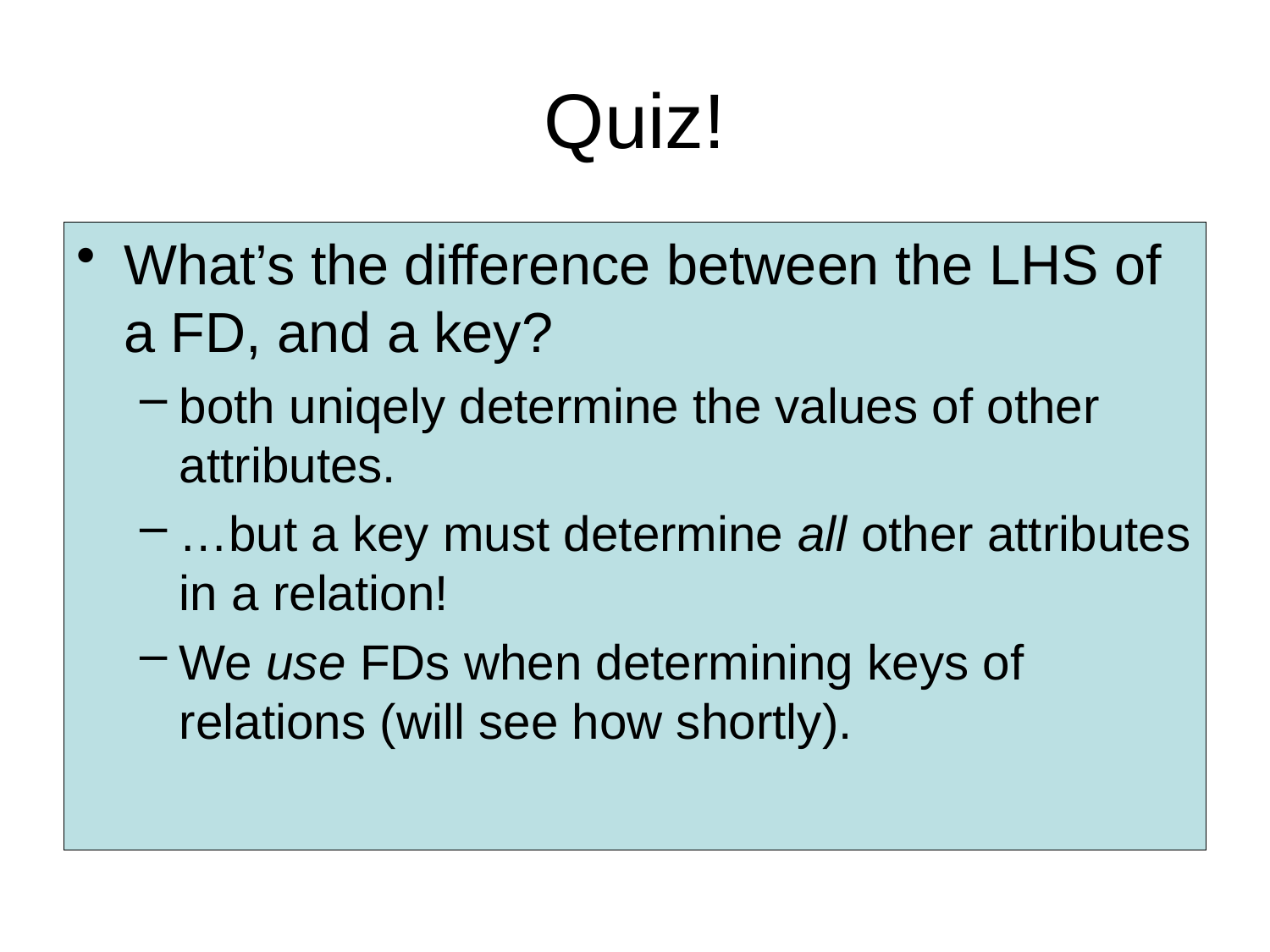

# Quiz!
What’s the difference between the LHS of a FD, and a key?
both uniqely determine the values of other attributes.
…but a key must determine all other attributes in a relation!
We use FDs when determining keys of relations (will see how shortly).